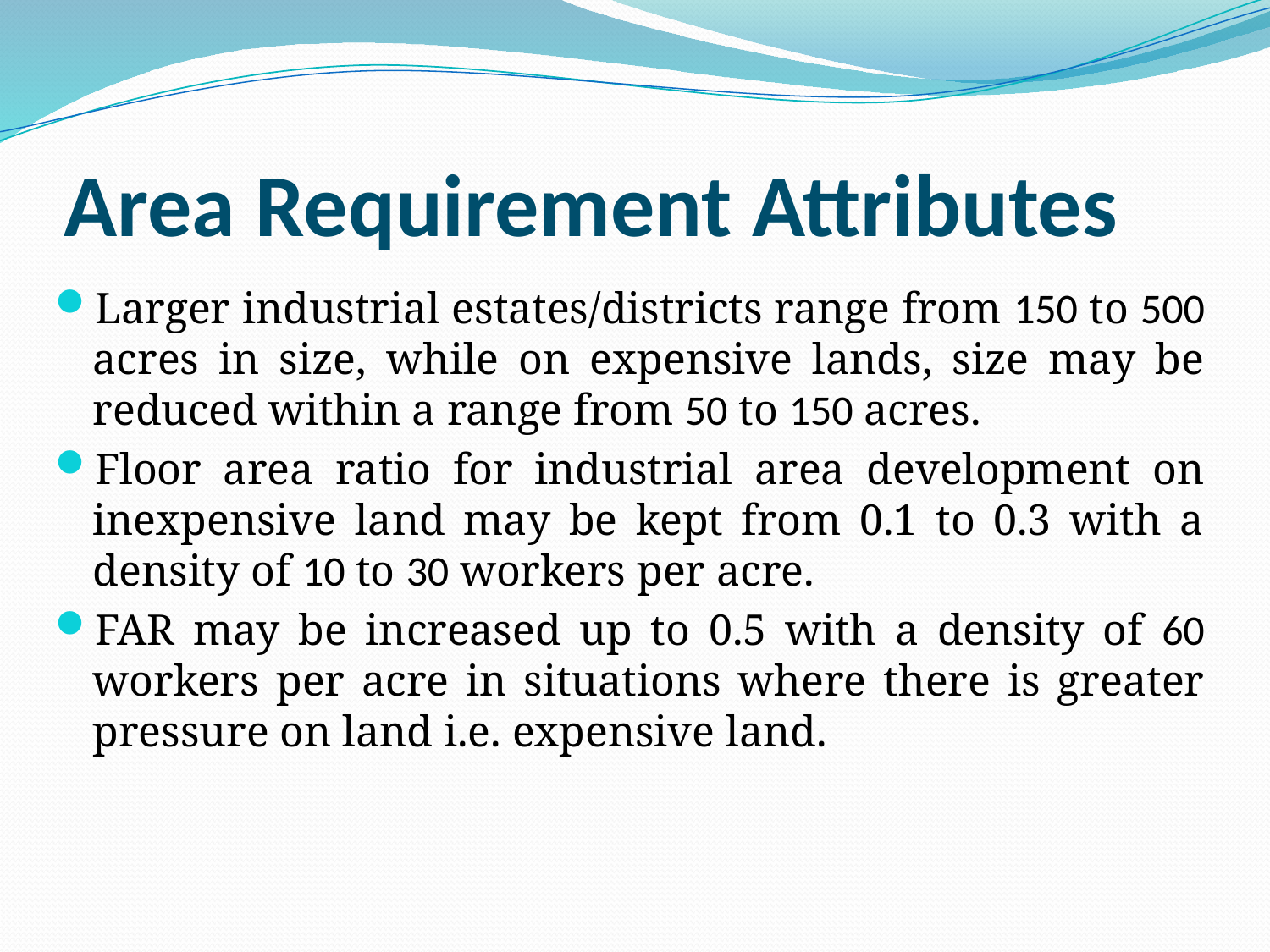

# Area Requirement Attributes
Larger industrial estates/districts range from 150 to 500 acres in size, while on expensive lands, size may be reduced within a range from 50 to 150 acres.
Floor area ratio for industrial area development on inexpensive land may be kept from 0.1 to 0.3 with a density of 10 to 30 workers per acre.
FAR may be increased up to 0.5 with a density of 60 workers per acre in situations where there is greater pressure on land i.e. expensive land.